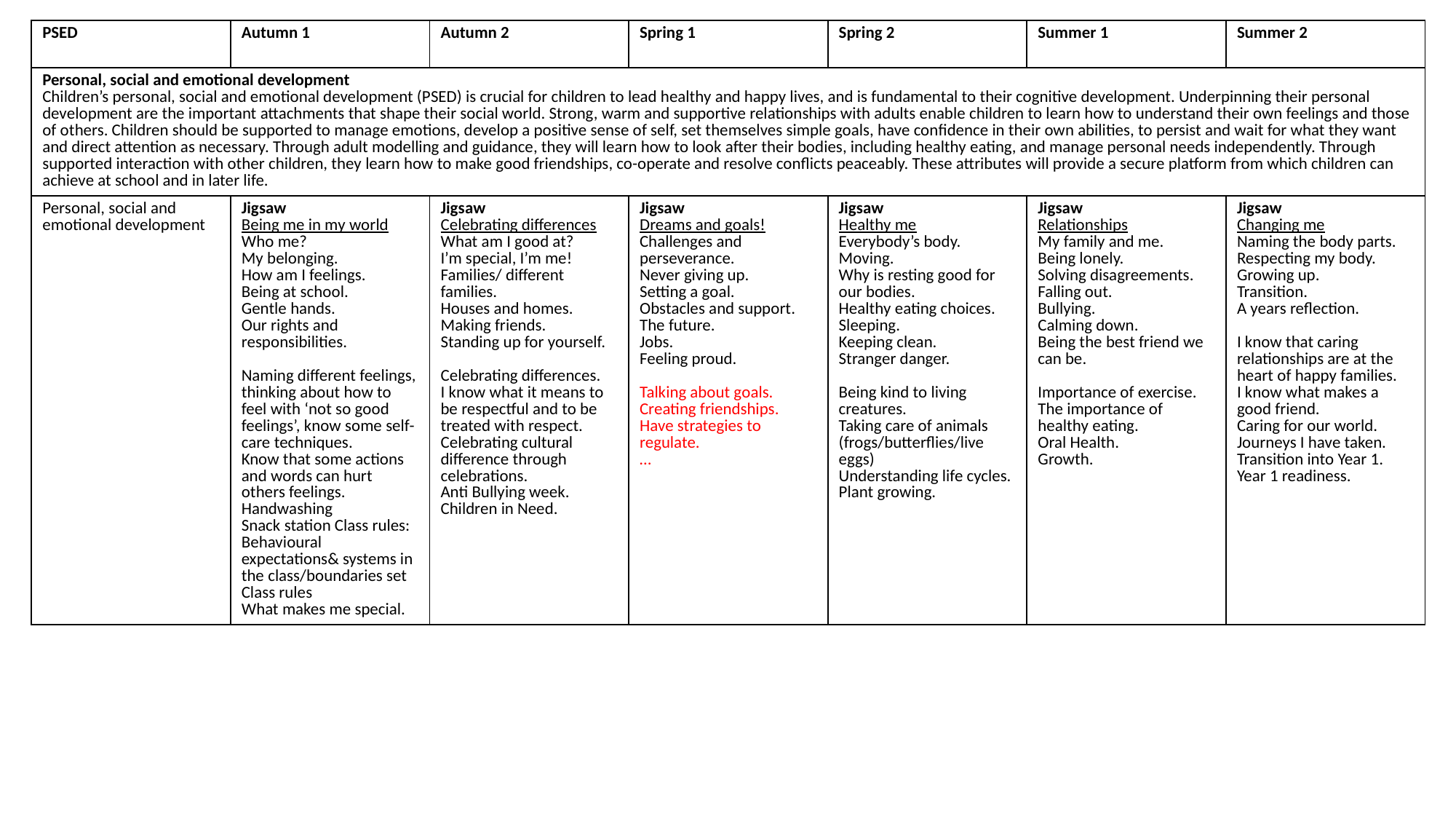

| PSED | Autumn 1 | Autumn 2 | Spring 1 | Spring 2 | Summer 1 | Summer 2 |
| --- | --- | --- | --- | --- | --- | --- |
| Personal, social and emotional development Children’s personal, social and emotional development (PSED) is crucial for children to lead healthy and happy lives, and is fundamental to their cognitive development. Underpinning their personal development are the important attachments that shape their social world. Strong, warm and supportive relationships with adults enable children to learn how to understand their own feelings and those of others. Children should be supported to manage emotions, develop a positive sense of self, set themselves simple goals, have confidence in their own abilities, to persist and wait for what they want and direct attention as necessary. Through adult modelling and guidance, they will learn how to look after their bodies, including healthy eating, and manage personal needs independently. Through supported interaction with other children, they learn how to make good friendships, co-operate and resolve conflicts peaceably. These attributes will provide a secure platform from which children can achieve at school and in later life. |  |  |  |  |  |  |
| Personal, social and emotional development | Jigsaw Being me in my world Who me? My belonging. How am I feelings. Being at school. Gentle hands. Our rights and responsibilities. Naming different feelings, thinking about how to feel with ‘not so good feelings’, know some self-care techniques. Know that some actions and words can hurt others feelings. Handwashing Snack station Class rules: Behavioural expectations& systems in the class/boundaries set Class rules What makes me special. | Jigsaw Celebrating differences What am I good at? I’m special, I’m me! Families/ different families. Houses and homes. Making friends. Standing up for yourself. Celebrating differences. I know what it means to be respectful and to be treated with respect. Celebrating cultural difference through celebrations. Anti Bullying week. Children in Need. | Jigsaw Dreams and goals! Challenges and perseverance. Never giving up. Setting a goal. Obstacles and support. The future. Jobs. Feeling proud. Talking about goals. Creating friendships. Have strategies to regulate. … | Jigsaw Healthy me Everybody’s body. Moving. Why is resting good for our bodies. Healthy eating choices. Sleeping. Keeping clean. Stranger danger. Being kind to living creatures. Taking care of animals (frogs/butterflies/live eggs) Understanding life cycles. Plant growing. | Jigsaw Relationships My family and me. Being lonely. Solving disagreements. Falling out. Bullying. Calming down. Being the best friend we can be. Importance of exercise. The importance of healthy eating. Oral Health. Growth. | Jigsaw Changing me Naming the body parts. Respecting my body. Growing up. Transition. A years reflection. I know that caring relationships are at the heart of happy families. I know what makes a good friend. Caring for our world. Journeys I have taken. Transition into Year 1. Year 1 readiness. |